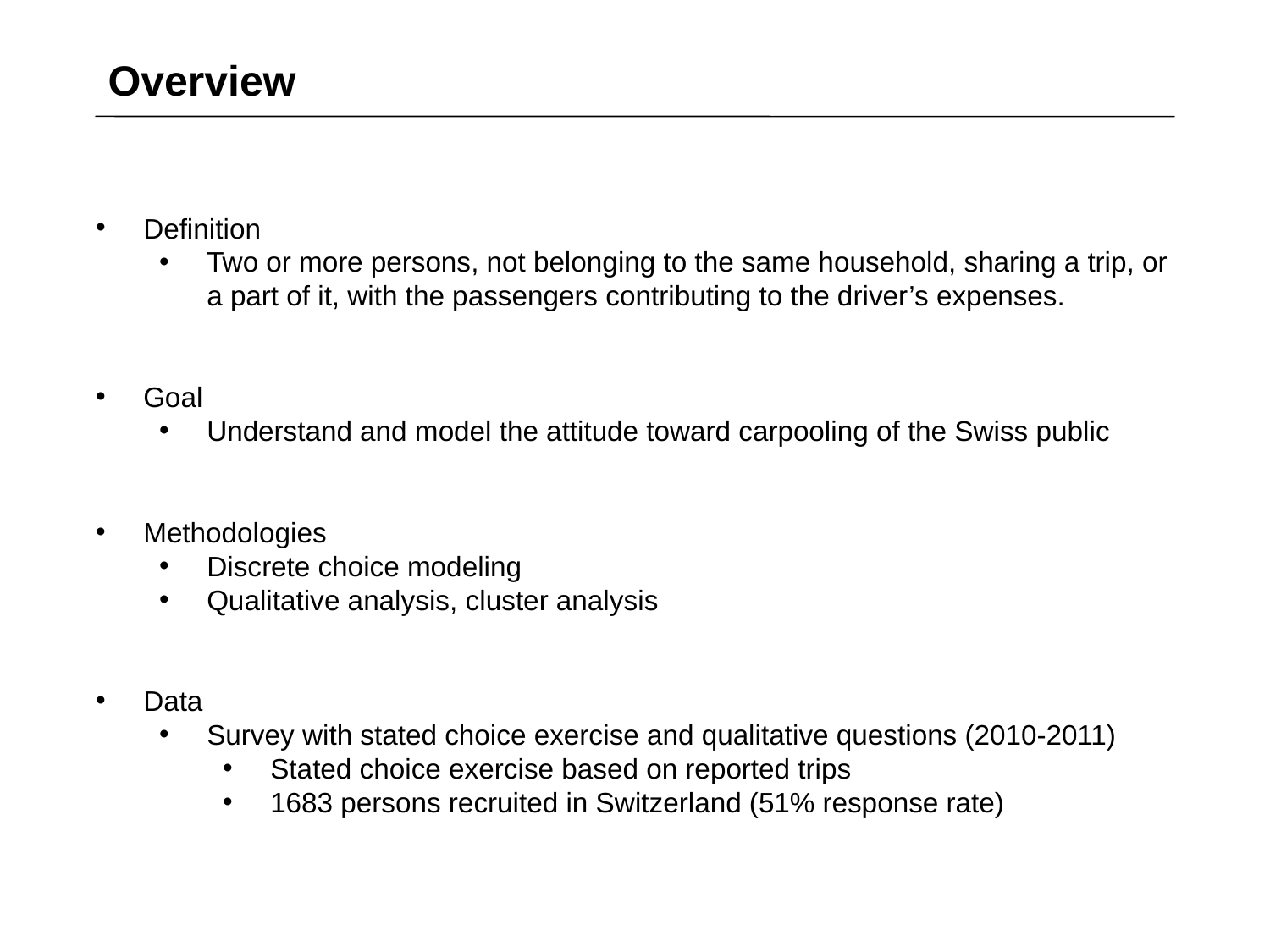

# Overview
Definition
Two or more persons, not belonging to the same household, sharing a trip, or a part of it, with the passengers contributing to the driver’s expenses.

Goal
Understand and model the attitude toward carpooling of the Swiss public

Methodologies
Discrete choice modeling
Qualitative analysis, cluster analysis

Data
Survey with stated choice exercise and qualitative questions (2010-2011)
Stated choice exercise based on reported trips
1683 persons recruited in Switzerland (51% response rate)